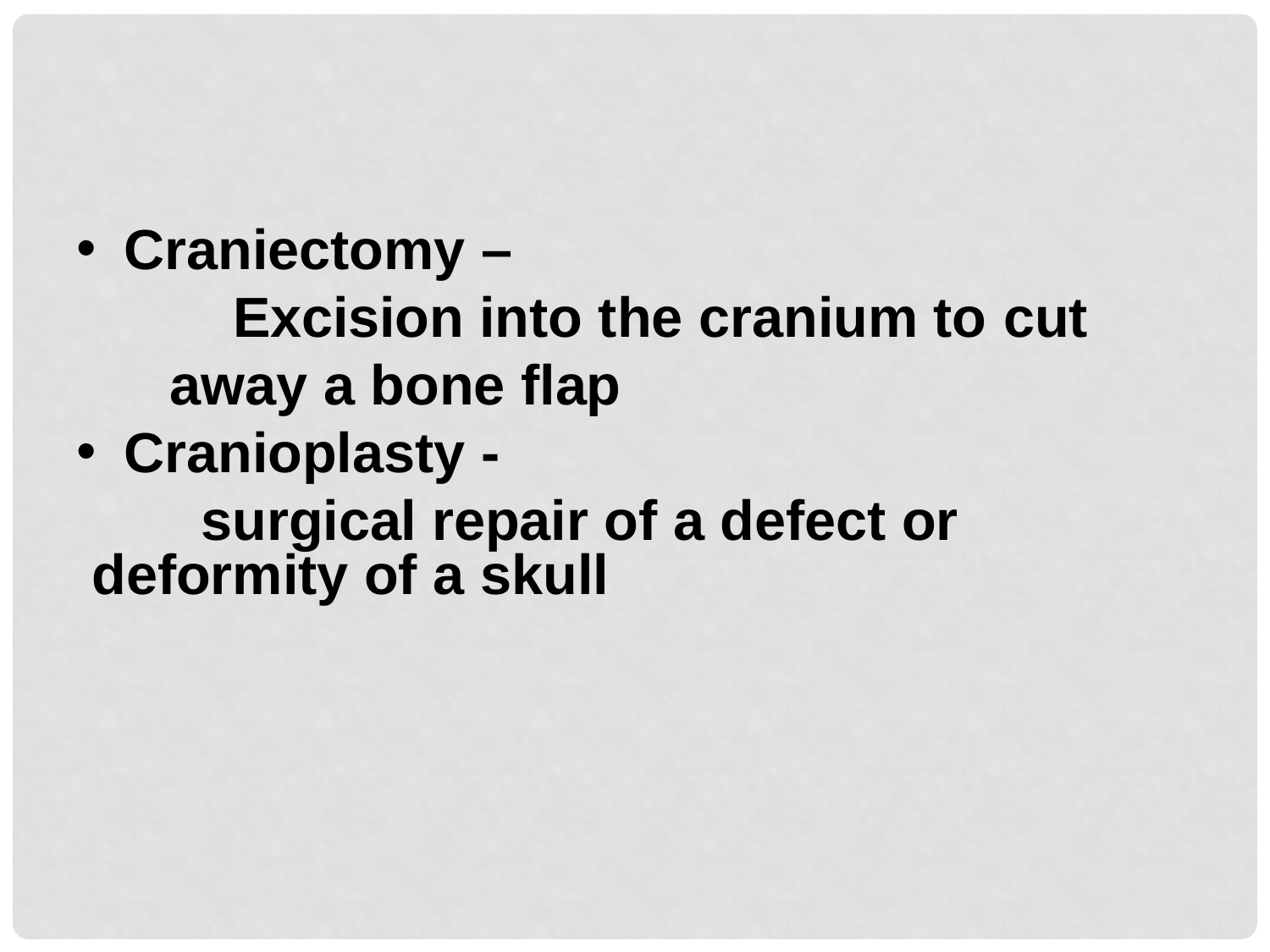

Craniectomy –
Excision into the cranium to cut  away a bone flap
Cranioplasty -
surgical repair of a defect or  deformity of a skull